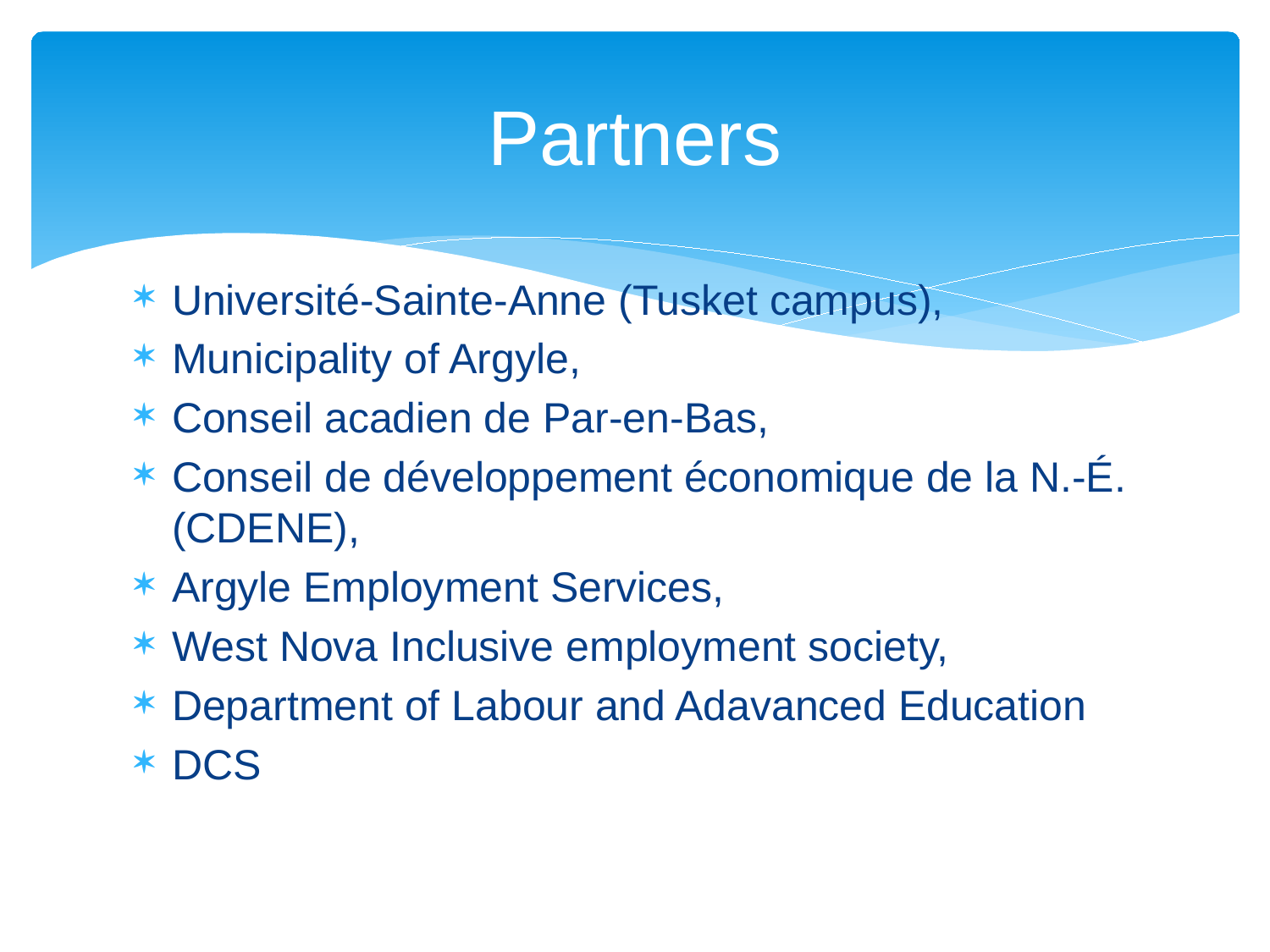

# Partners
Université-Sainte-Anne (Tusket campus),
Municipality of Argyle,
Conseil acadien de Par-en-Bas,
Conseil de développement économique de la N.-É. (CDENE),
Argyle Employment Services,
West Nova Inclusive employment society,
Department of Labour and Adavanced Education
DCS